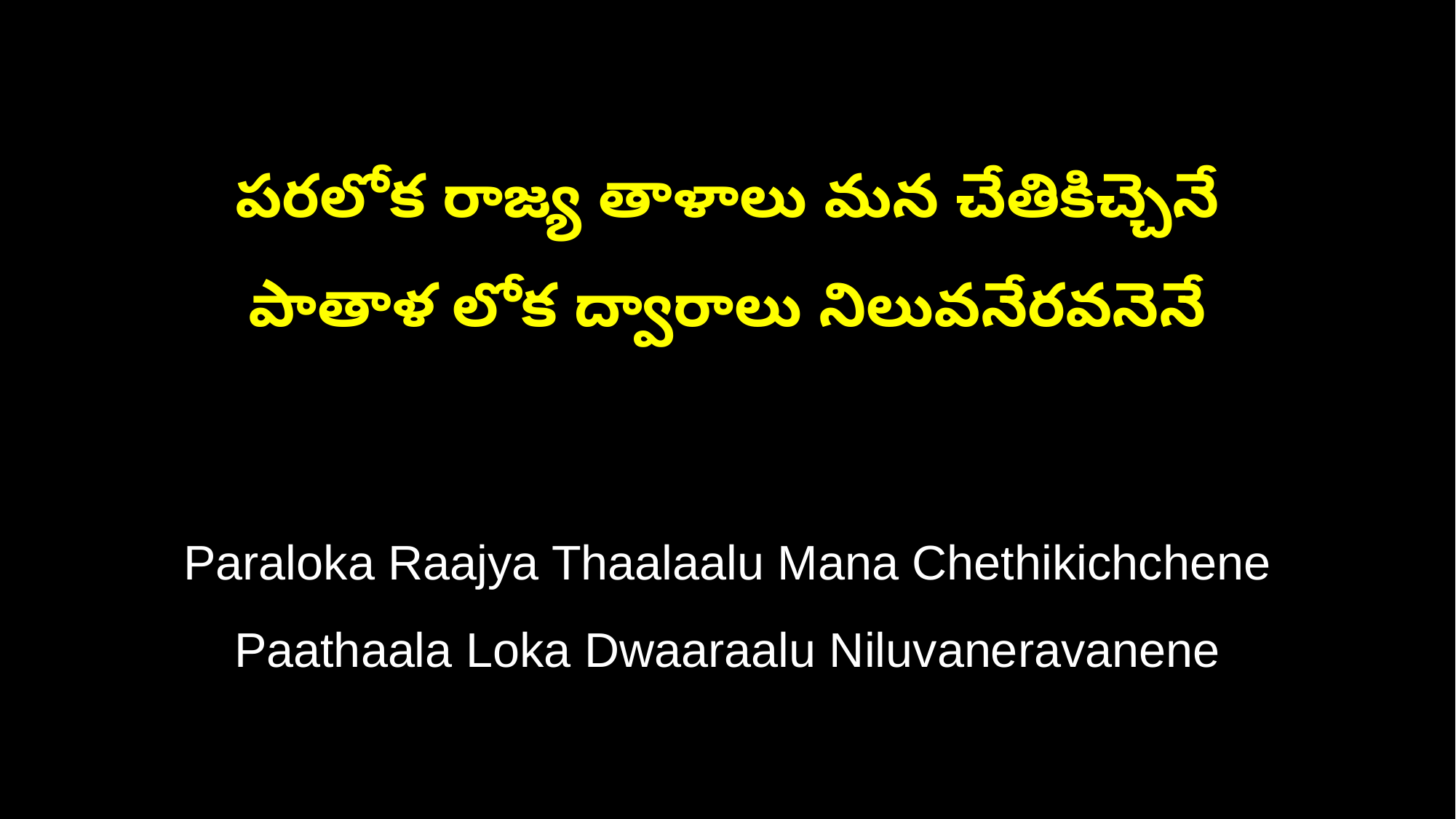

పరలోక రాజ్య తాళాలు మన చేతికిచ్చెనే
పాతాళ లోక ద్వారాలు నిలువనేరవనెనే
Paraloka Raajya Thaalaalu Mana Chethikichchene
Paathaala Loka Dwaaraalu Niluvaneravanene